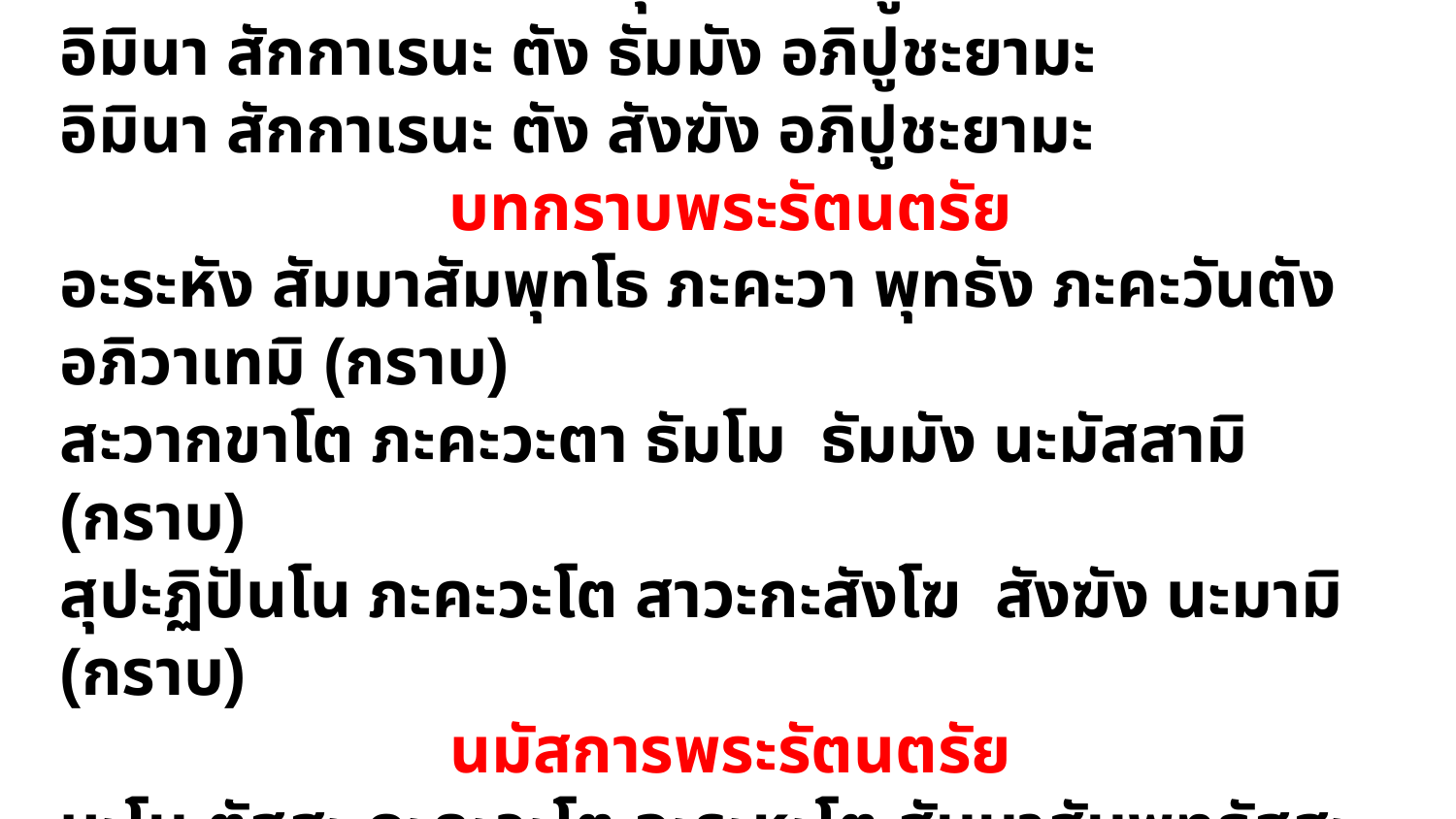

บทบูชาพระรัตนตรัย
อิมินา สักกาเรนะ ตัง พุทธัง อภิปูชะยามะ
อิมินา สักกาเรนะ ตัง ธัมมัง อภิปูชะยามะ
อิมินา สักกาเรนะ ตัง สังฆัง อภิปูชะยามะ
บทกราบพระรัตนตรัย
อะระหัง สัมมาสัมพุทโธ ภะคะวา พุทธัง ภะคะวันตัง อภิวาเทมิ (กราบ)
สะวากขาโต ภะคะวะตา ธัมโม  ธัมมัง นะมัสสามิ (กราบ)
สุปะฏิปันโน ภะคะวะโต สาวะกะสังโฆ  สังฆัง นะมามิ (กราบ)
นมัสการพระรัตนตรัย
นะโม ตัสสะ ภะคะวะโต อะระหะโต สัมมาสัมพุทธัสสะ (สวด ๓ จบ)